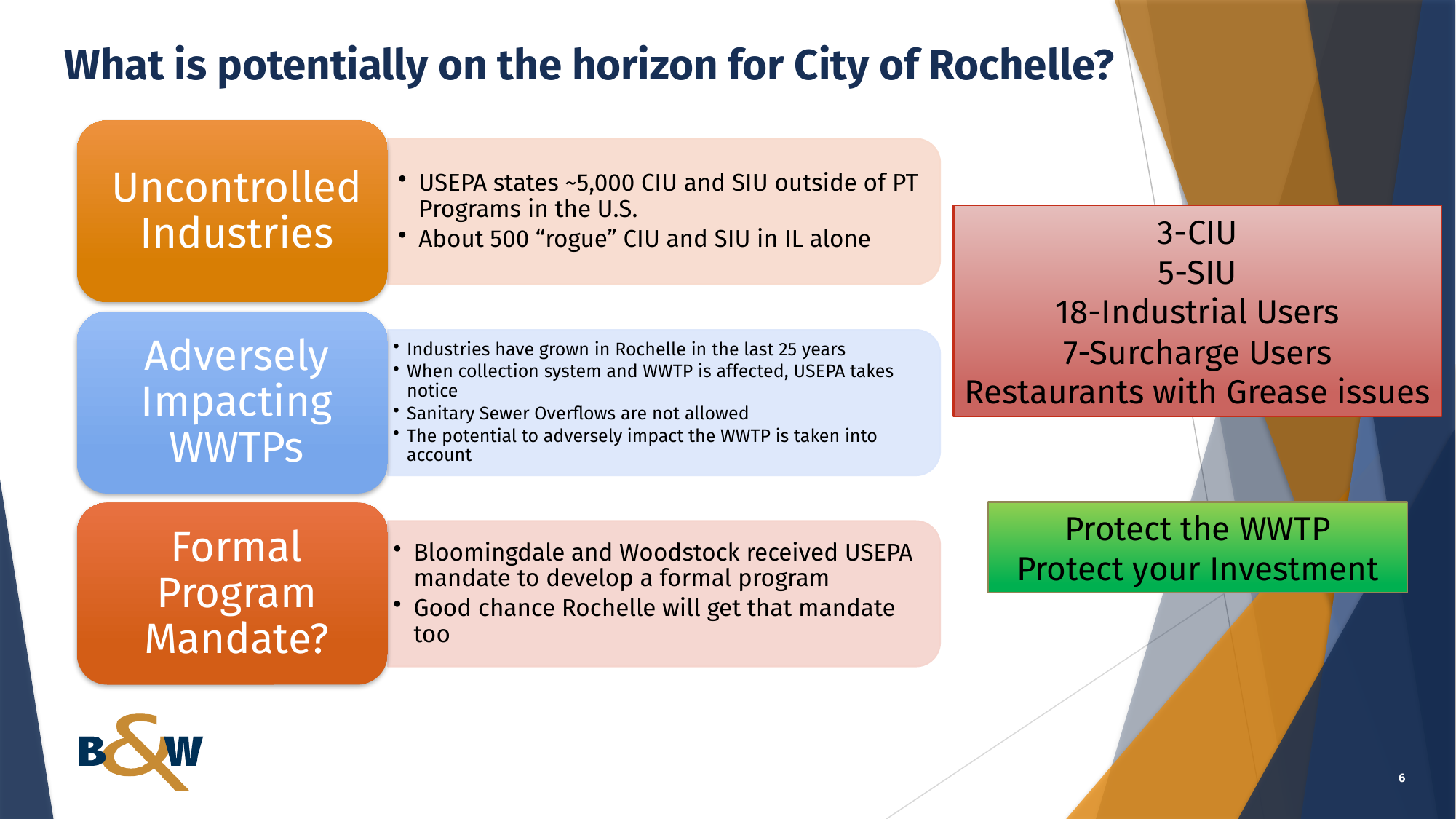

What is potentially on the horizon for City of Rochelle?
USEPA states ~5,000 CIU and SIU outside of PT Programs in the U.S.
About 500 “rogue” CIU and SIU in IL alone
Uncontrolled Industries
Industries have grown in Rochelle in the last 25 years
When collection system and WWTP is affected, USEPA takes notice
Sanitary Sewer Overflows are not allowed
The potential to adversely impact the WWTP is taken into account
Adversely Impacting WWTPs
Bloomingdale and Woodstock received USEPA mandate to develop a formal program
Good chance Rochelle will get that mandate too
Formal Program Mandate?
3-CIU
5-SIU
18-Industrial Users
7-Surcharge Users
Restaurants with Grease issues
Protect the WWTP
Protect your Investment
6